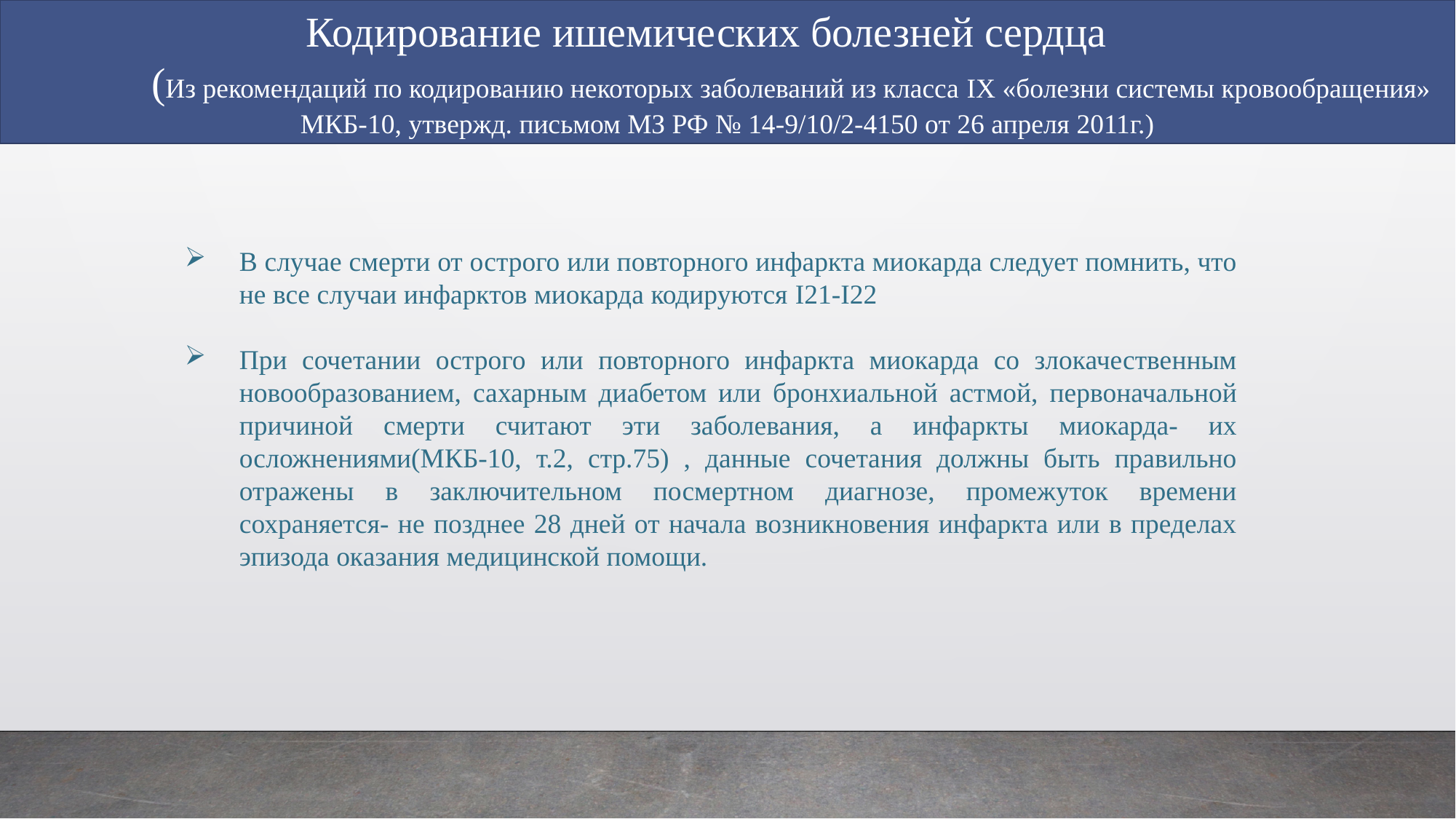

Кодирование ишемических болезней сердца
            (Из рекомендаций по кодированию некоторых заболеваний из класса IX «болезни системы кровообращения» МКБ-10, утвержд. письмом МЗ РФ № 14-9/10/2-4150 от 26 апреля 2011г.)
В случае смерти от острого или повторного инфаркта миокарда следует помнить, что не все случаи инфарктов миокарда кодируются I21-I22

При сочетании острого или повторного инфаркта миокарда со злокачественным новообразованием, сахарным диабетом или бронхиальной астмой, первоначальной причиной смерти считают эти заболевания, а инфаркты миокарда- их осложнениями(МКБ-10, т.2, стр.75) , данные сочетания должны быть правильно отражены в заключительном посмертном диагнозе, промежуток времени сохраняется- не позднее 28 дней от начала возникновения инфаркта или в пределах эпизода оказания медицинской помощи.